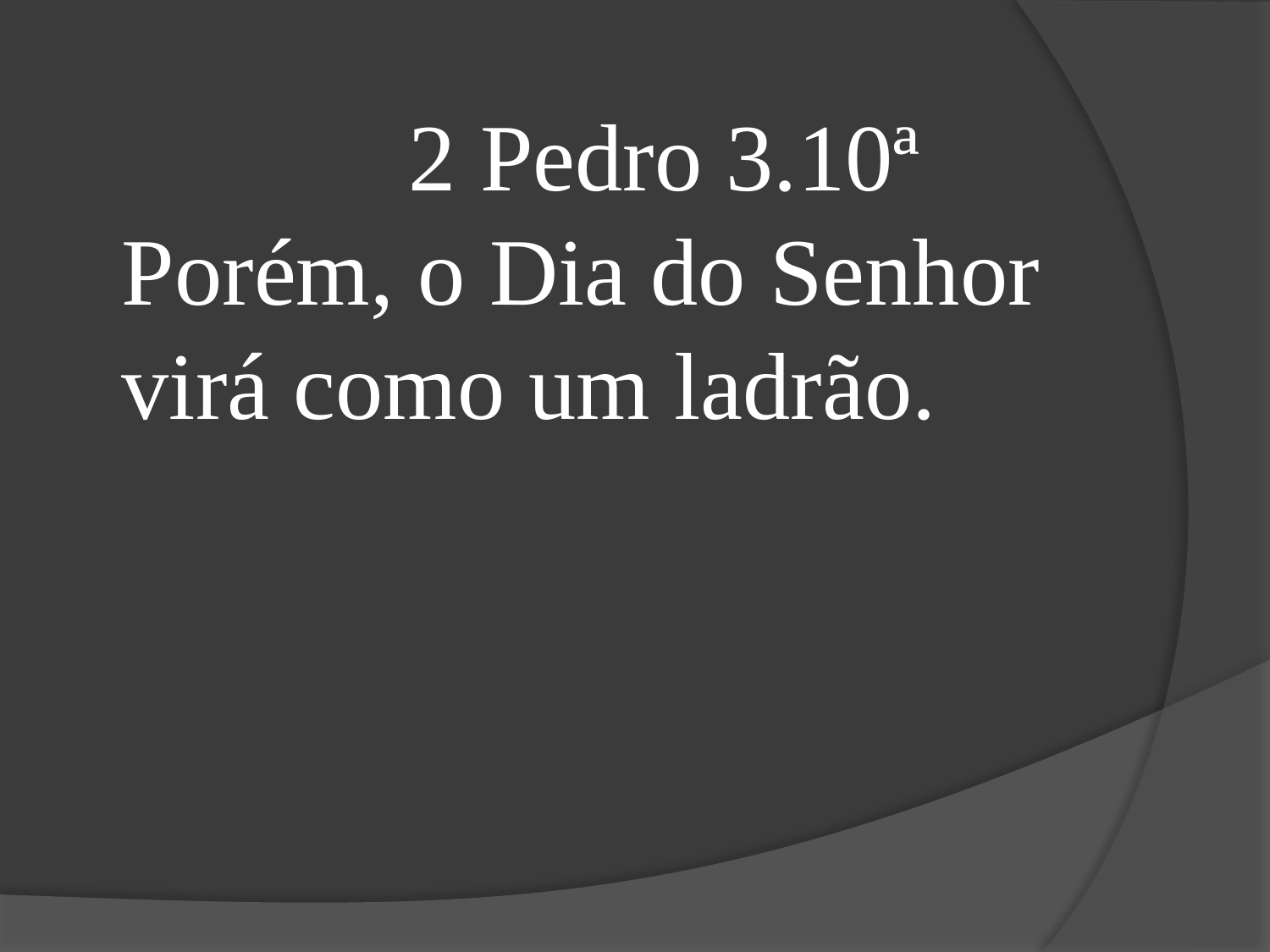

2 Pedro 3.10ª
Porém, o Dia do Senhor
virá como um ladrão.